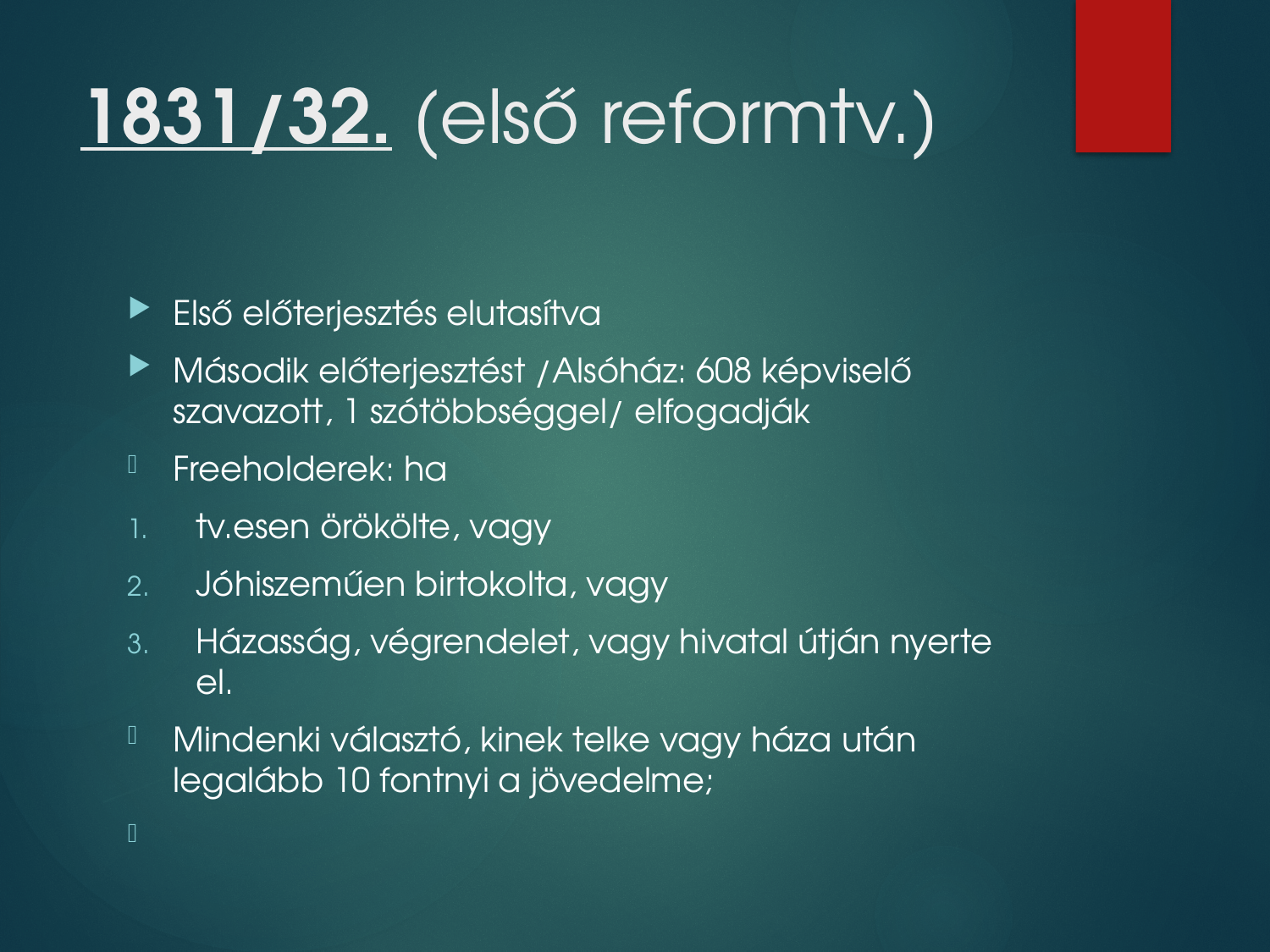

# 1831/32. (első reformtv.)
Első előterjesztés elutasítva
Második előterjesztést /Alsóház: 608 képviselő szavazott, 1 szótöbbséggel/ elfogadják
Freeholderek: ha
tv.esen örökölte, vagy
Jóhiszeműen birtokolta, vagy
Házasság, végrendelet, vagy hivatal útján nyerte el.
Mindenki választó, kinek telke vagy háza után legalább 10 fontnyi a jövedelme;